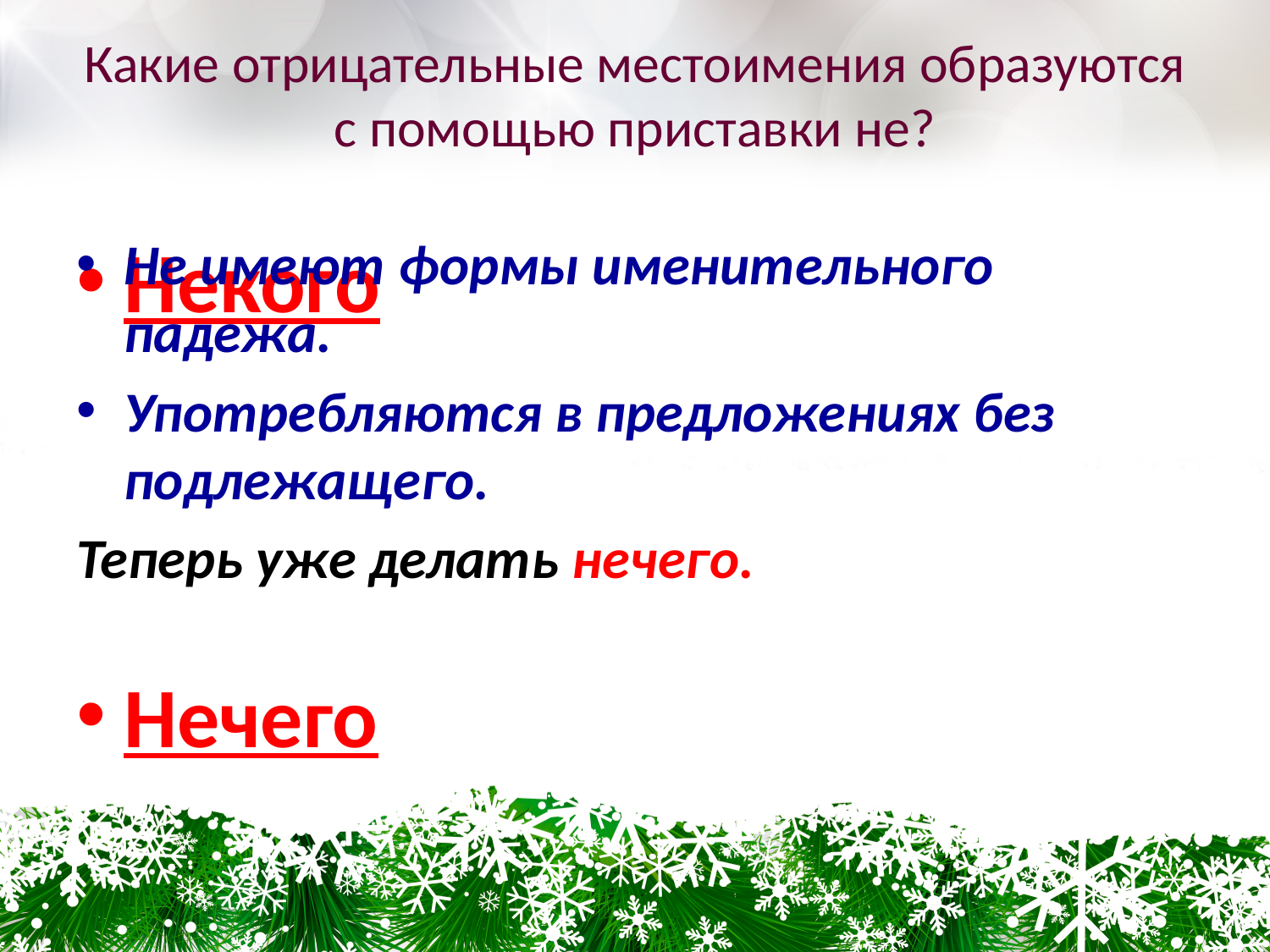

# Какие отрицательные местоимения образуются с помощью приставки не?
Некого

Нечего

Не имеют формы именительного падежа.
Употребляются в предложениях без подлежащего.
Теперь уже делать нечего.